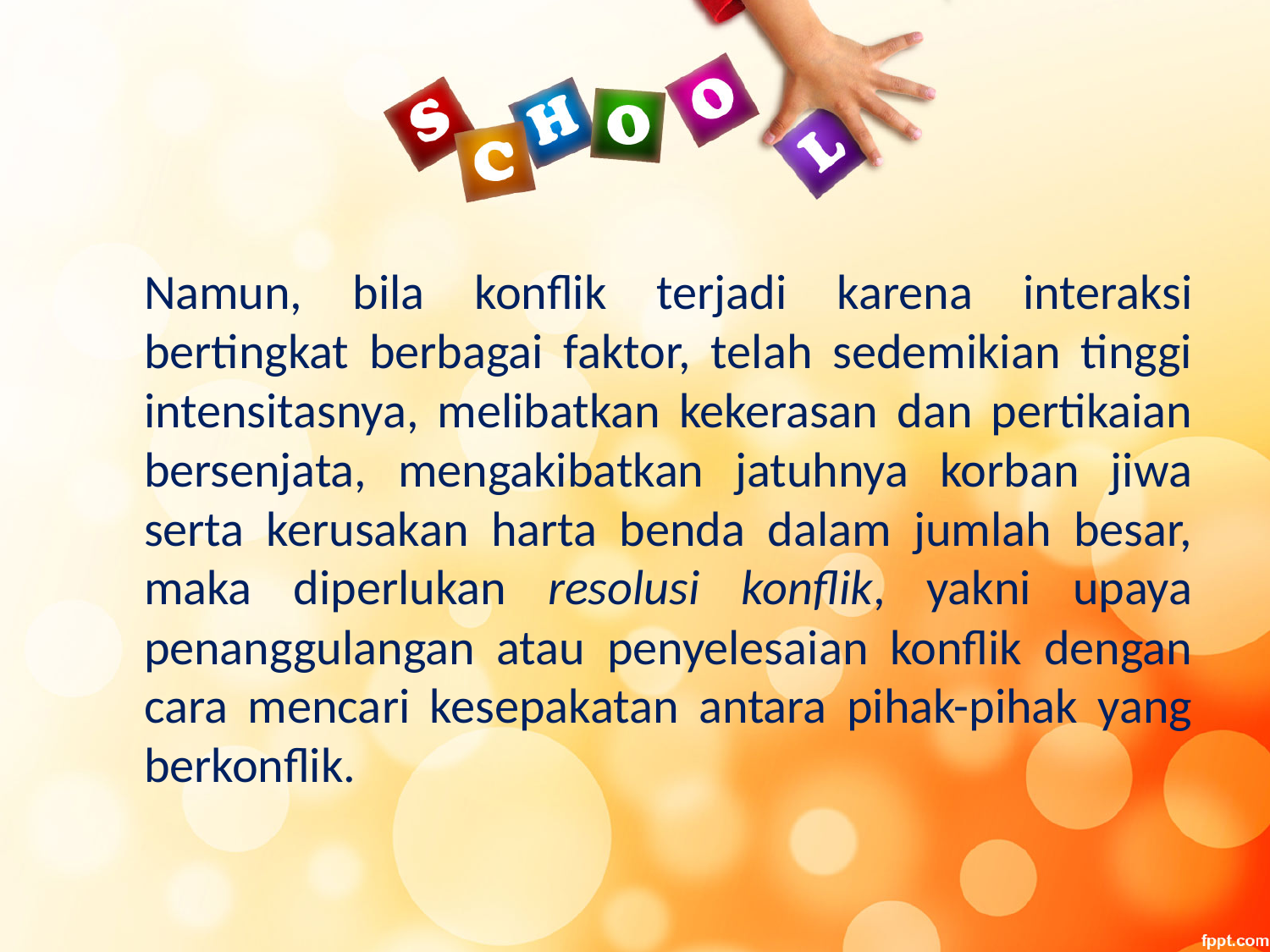

Namun, bila konflik terjadi karena interaksi bertingkat berbagai faktor, telah sedemikian tinggi intensitasnya, melibatkan kekerasan dan pertikaian bersenjata, mengakibatkan jatuhnya korban jiwa serta kerusakan harta benda dalam jumlah besar, maka diperlukan resolusi konflik, yakni upaya penanggulangan atau penyelesaian konflik dengan cara mencari kesepakatan antara pihak-pihak yang berkonflik.